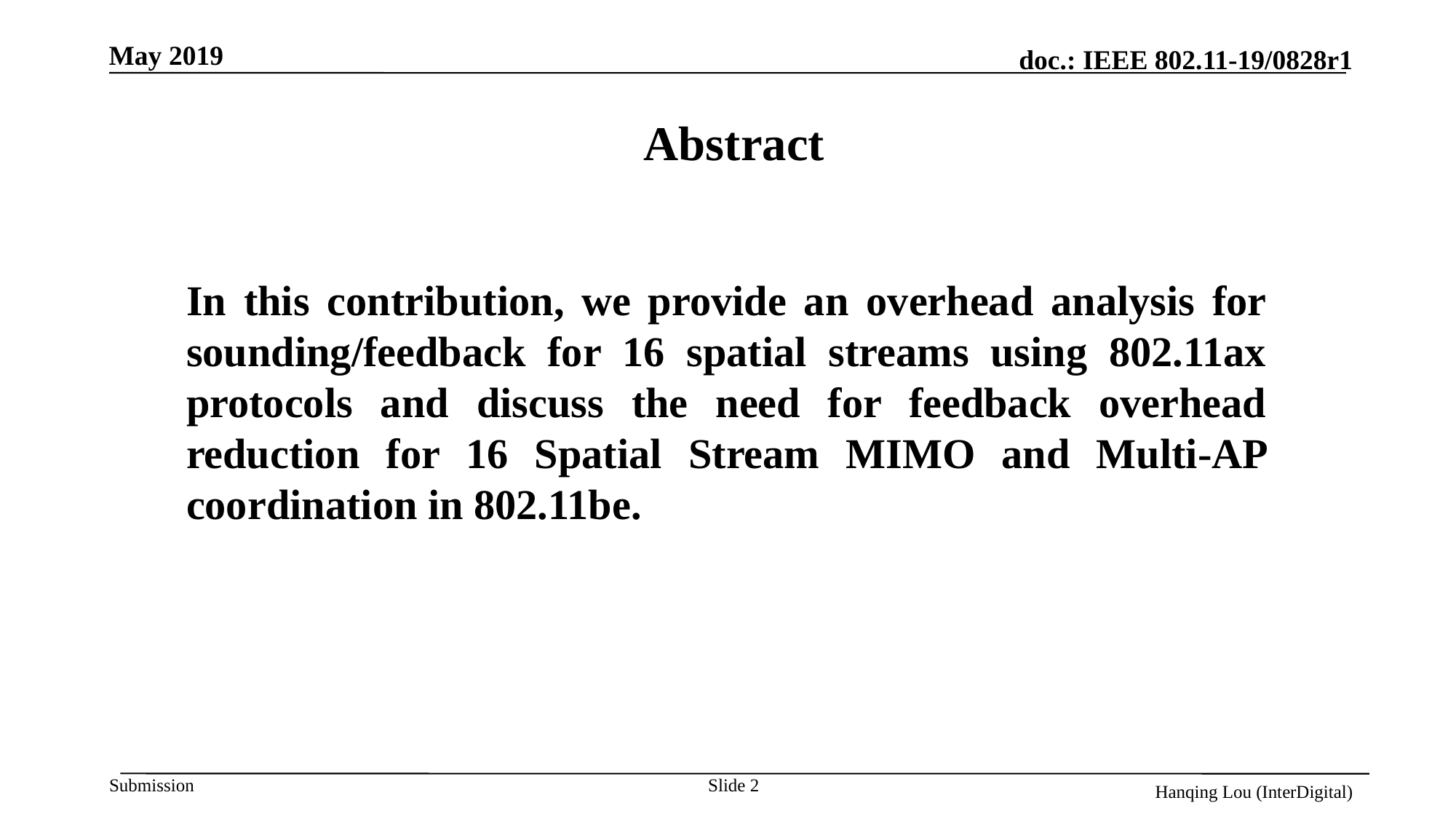

Abstract
In this contribution, we provide an overhead analysis for sounding/feedback for 16 spatial streams using 802.11ax protocols and discuss the need for feedback overhead reduction for 16 Spatial Stream MIMO and Multi-AP coordination in 802.11be.
Slide 2